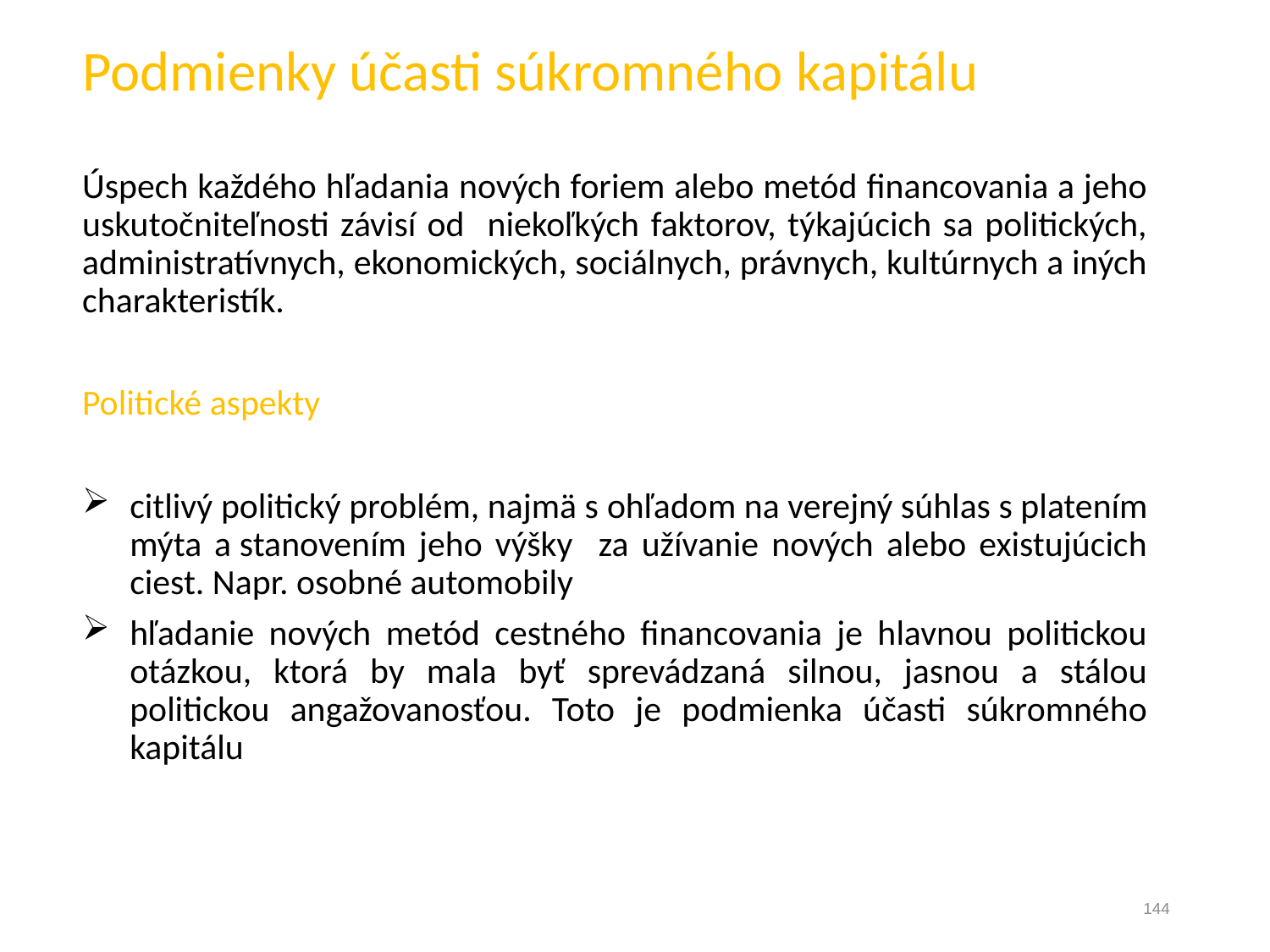

Podmienky účasti súkromného kapitálu

Úspech každého hľadania nových foriem alebo metód financovania a jeho uskutočniteľnosti závisí od  niekoľkých faktorov, týkajúcich sa politických, administratívnych, ekonomických, sociálnych, právnych, kultúrnych a iných charakteristík.

Politické aspekty

citlivý politický problém, najmä s ohľadom na verejný súhlas s platením mýta a stanovením jeho výšky  za užívanie nových alebo existujúcich ciest. Napr. osobné automobily
hľadanie nových metód cestného financovania je hlavnou politickou otázkou, ktorá by mala byť sprevádzaná silnou, jasnou a stálou politickou angažovanosťou. Toto je podmienka účasti súkromného kapitálu

144